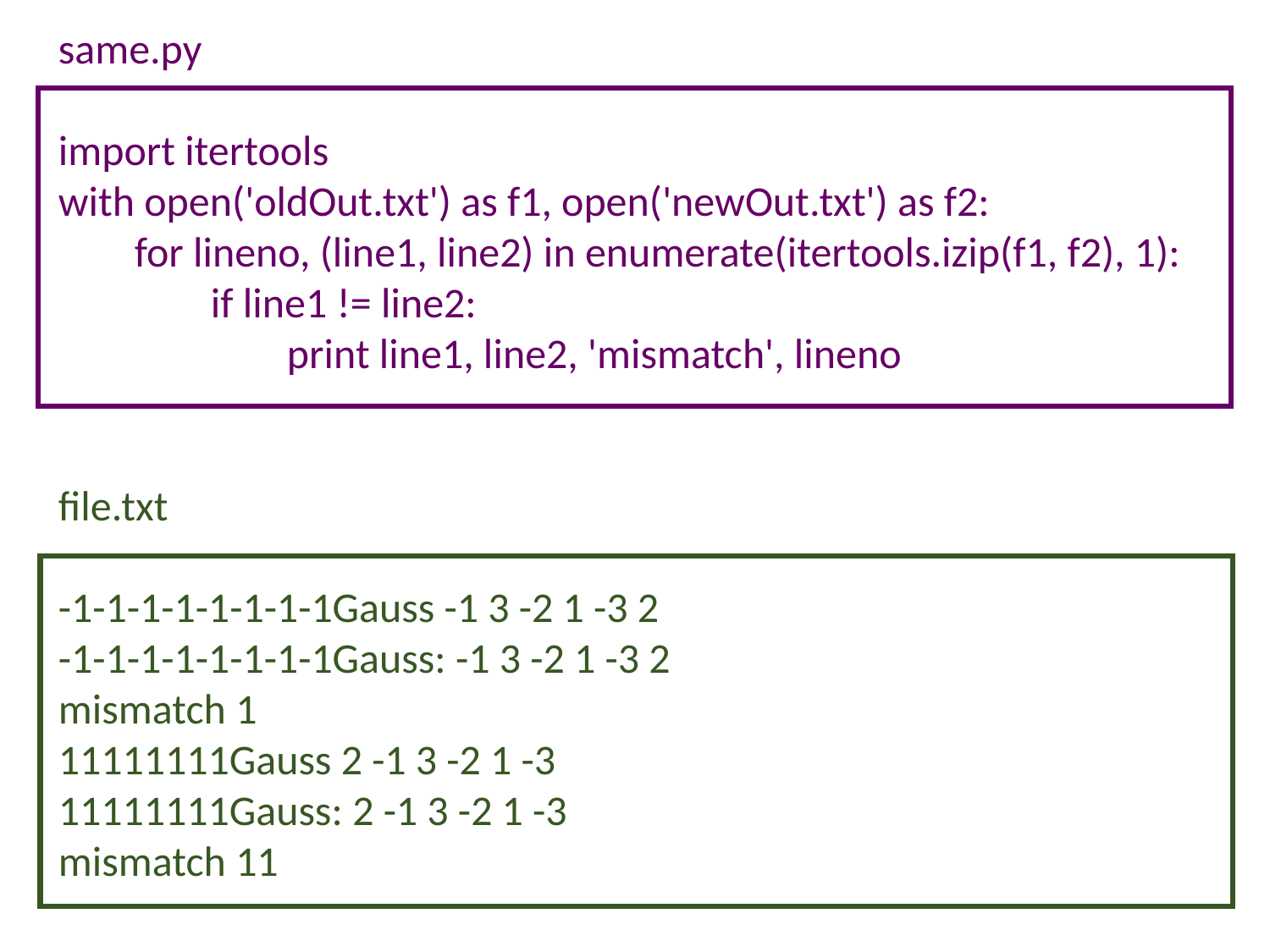

same.py

import itertools
with open('oldOut.txt') as f1, open('newOut.txt') as f2:
        for lineno, (line1, line2) in enumerate(itertools.izip(f1, f2), 1):
                if line1 != line2:
                        print line1, line2, 'mismatch', lineno

file.txt

-1-1-1-1-1-1-1-1Gauss -1 3 -2 1 -3 2
-1-1-1-1-1-1-1-1Gauss: -1 3 -2 1 -3 2
mismatch 1
11111111Gauss 2 -1 3 -2 1 -3
11111111Gauss: 2 -1 3 -2 1 -3
mismatch 11